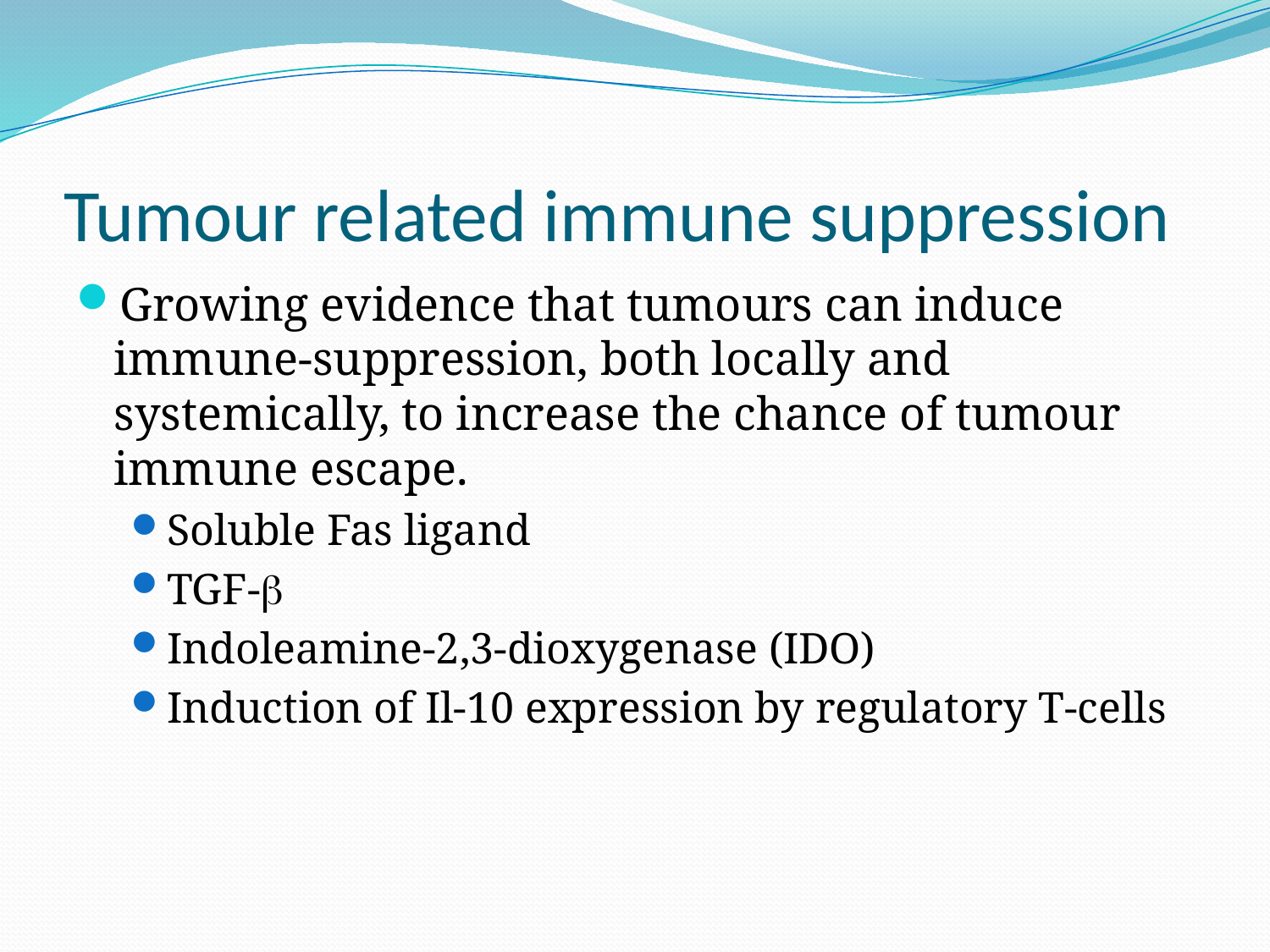

# Tumour related immune suppression
Growing evidence that tumours can induce immune-suppression, both locally and systemically, to increase the chance of tumour immune escape.
Soluble Fas ligand
TGF-β
Indoleamine-2,3-dioxygenase (IDO)
Induction of Il-10 expression by regulatory T-cells